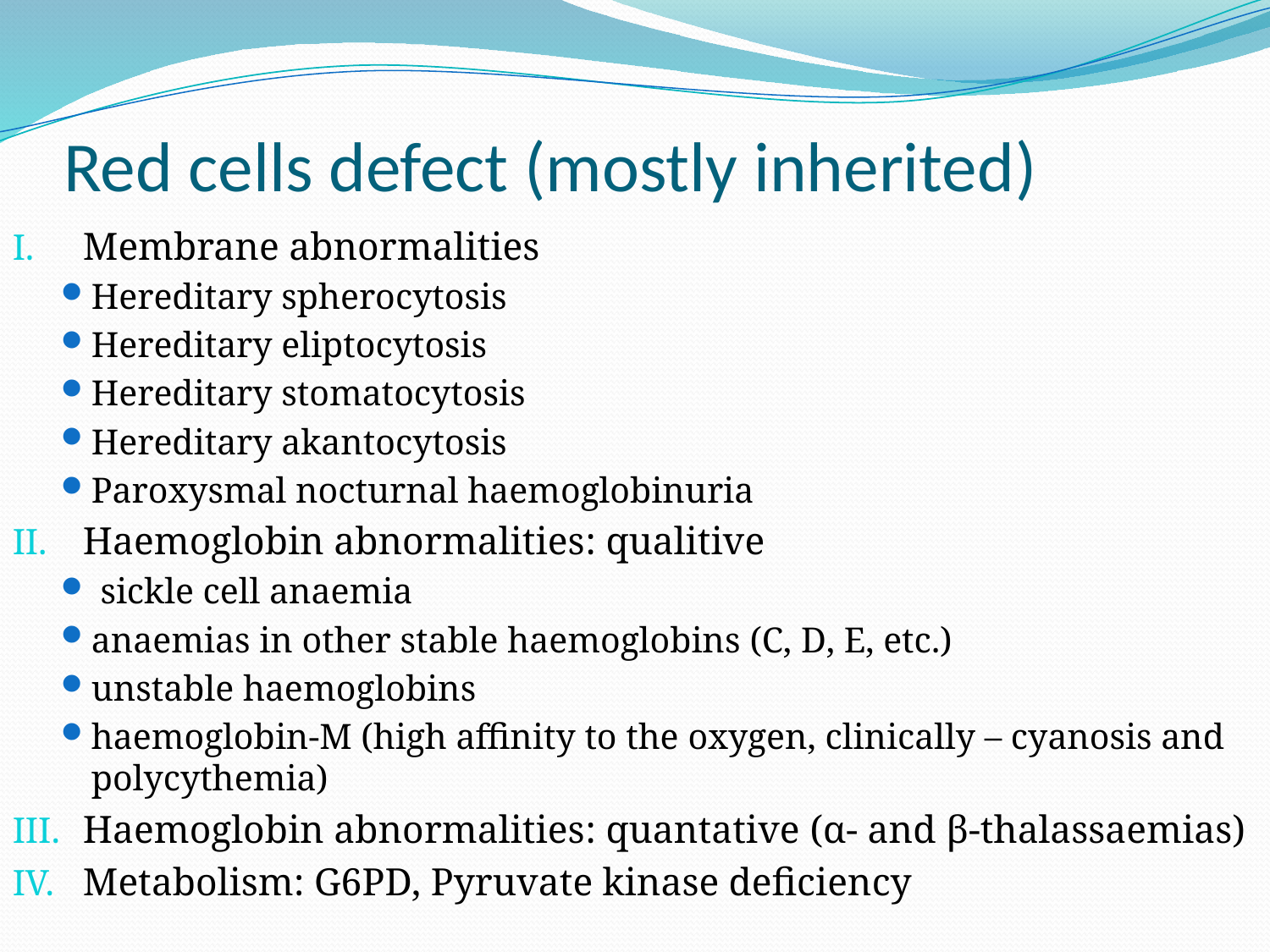

# Red cells defect (mostly inherited)
Membrane abnormalities
Hereditary spherocytosis
Hereditary eliptocytosis
Hereditary stomatocytosis
Hereditary akantocytosis
Paroxysmal nocturnal haemoglobinuria
Haemoglobin abnormalities: qualitive
 sickle cell anaemia
anaemias in other stable haemoglobins (C, D, E, etc.)
unstable haemoglobins
haemoglobin-М (high affinity to the oxygen, clinically – cyanosis and polycythemia)
Haemoglobin abnormalities: quantative (α- and β-thalassaemias)
Metabolism: G6PD, Pyruvate kinase deficiency